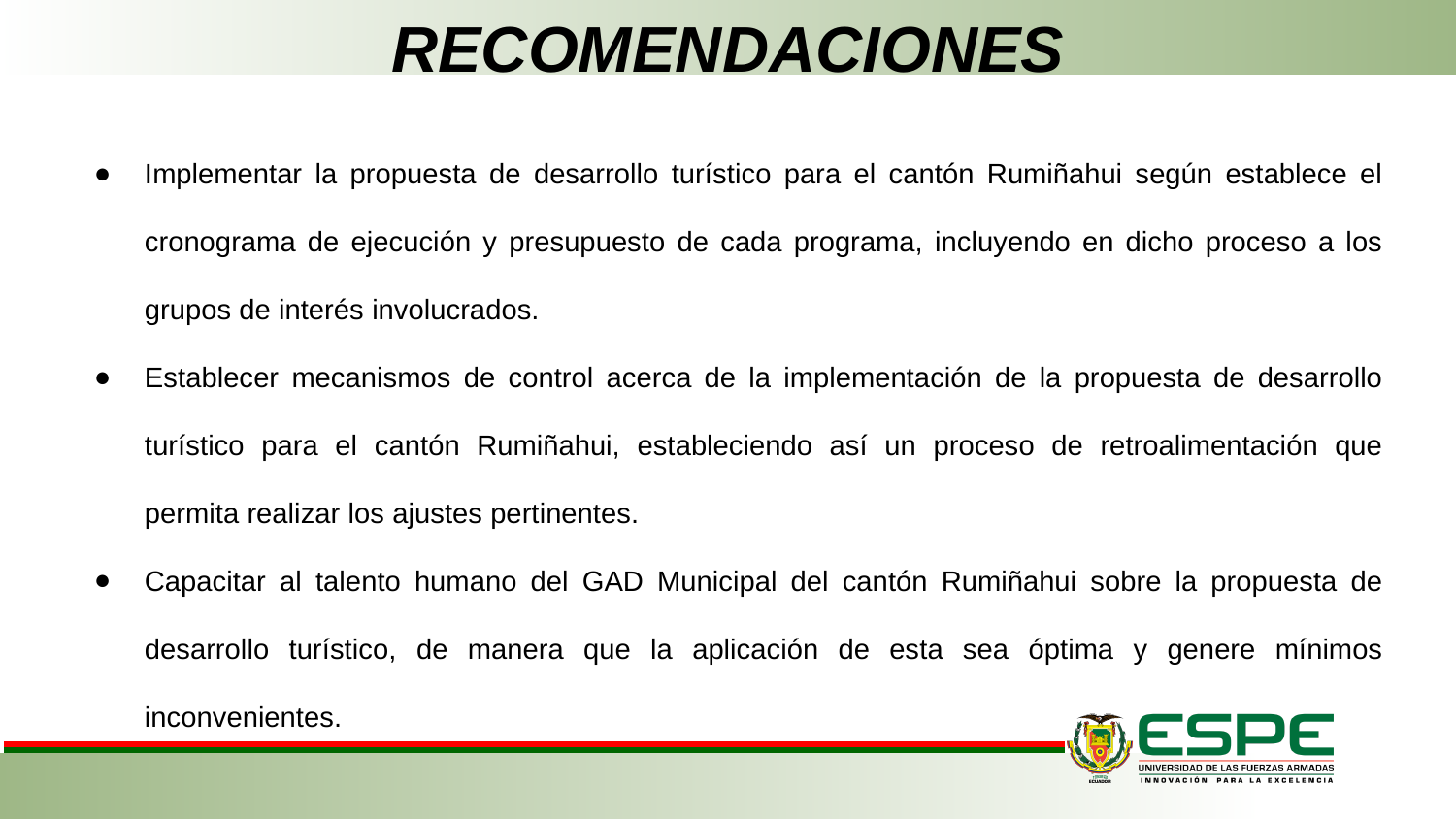

# RECOMENDACIONES
Implementar la propuesta de desarrollo turístico para el cantón Rumiñahui según establece el cronograma de ejecución y presupuesto de cada programa, incluyendo en dicho proceso a los grupos de interés involucrados.
Establecer mecanismos de control acerca de la implementación de la propuesta de desarrollo turístico para el cantón Rumiñahui, estableciendo así un proceso de retroalimentación que permita realizar los ajustes pertinentes.
Capacitar al talento humano del GAD Municipal del cantón Rumiñahui sobre la propuesta de desarrollo turístico, de manera que la aplicación de esta sea óptima y genere mínimos inconvenientes.